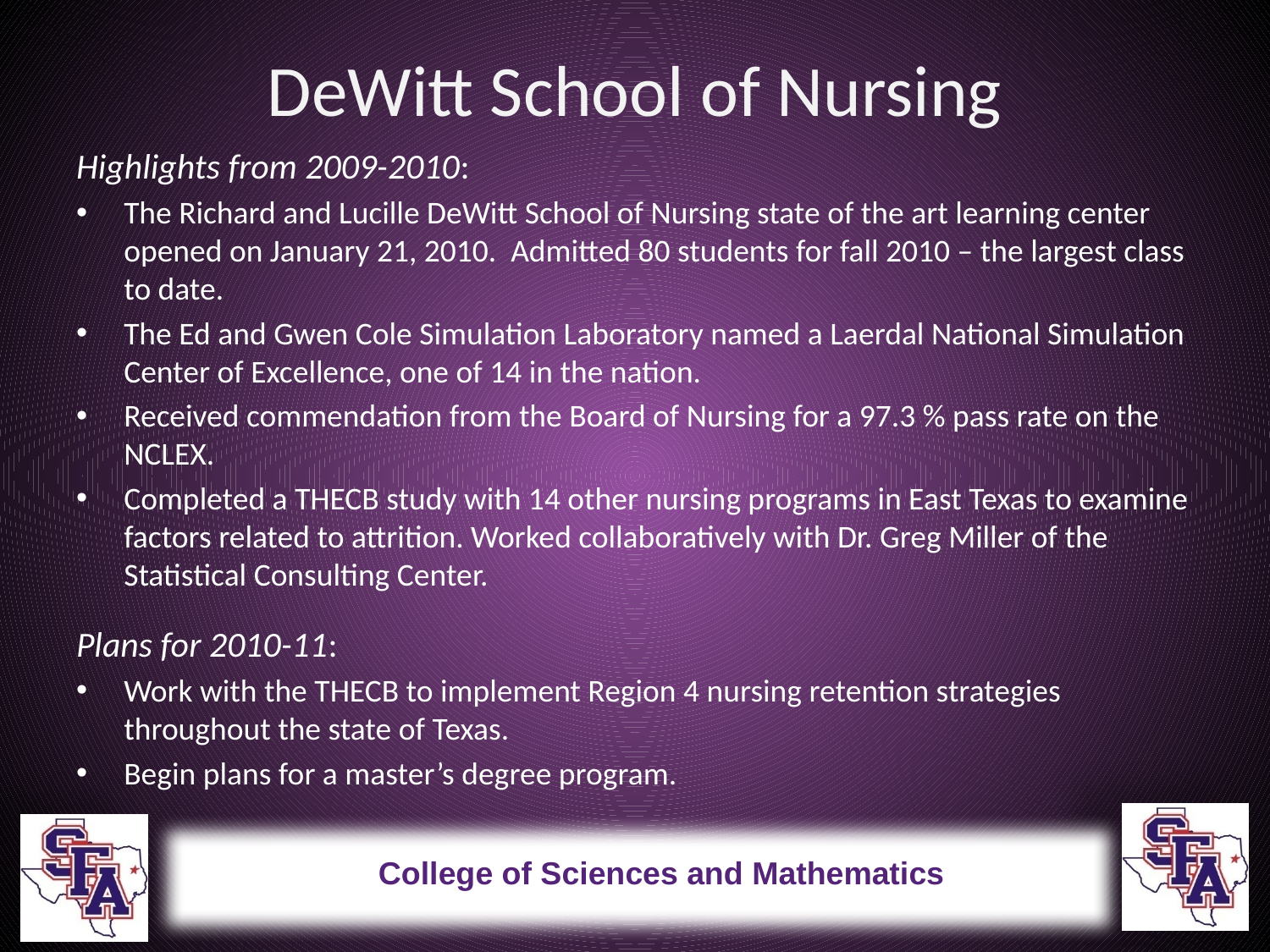

# DeWitt School of Nursing
Highlights from 2009-2010:
The Richard and Lucille DeWitt School of Nursing state of the art learning center opened on January 21, 2010.  Admitted 80 students for fall 2010 – the largest class to date.
The Ed and Gwen Cole Simulation Laboratory named a Laerdal National Simulation Center of Excellence, one of 14 in the nation.
Received commendation from the Board of Nursing for a 97.3 % pass rate on the NCLEX.
Completed a THECB study with 14 other nursing programs in East Texas to examine factors related to attrition. Worked collaboratively with Dr. Greg Miller of the Statistical Consulting Center.

Plans for 2010-11:
Work with the THECB to implement Region 4 nursing retention strategies throughout the state of Texas.
Begin plans for a master’s degree program.